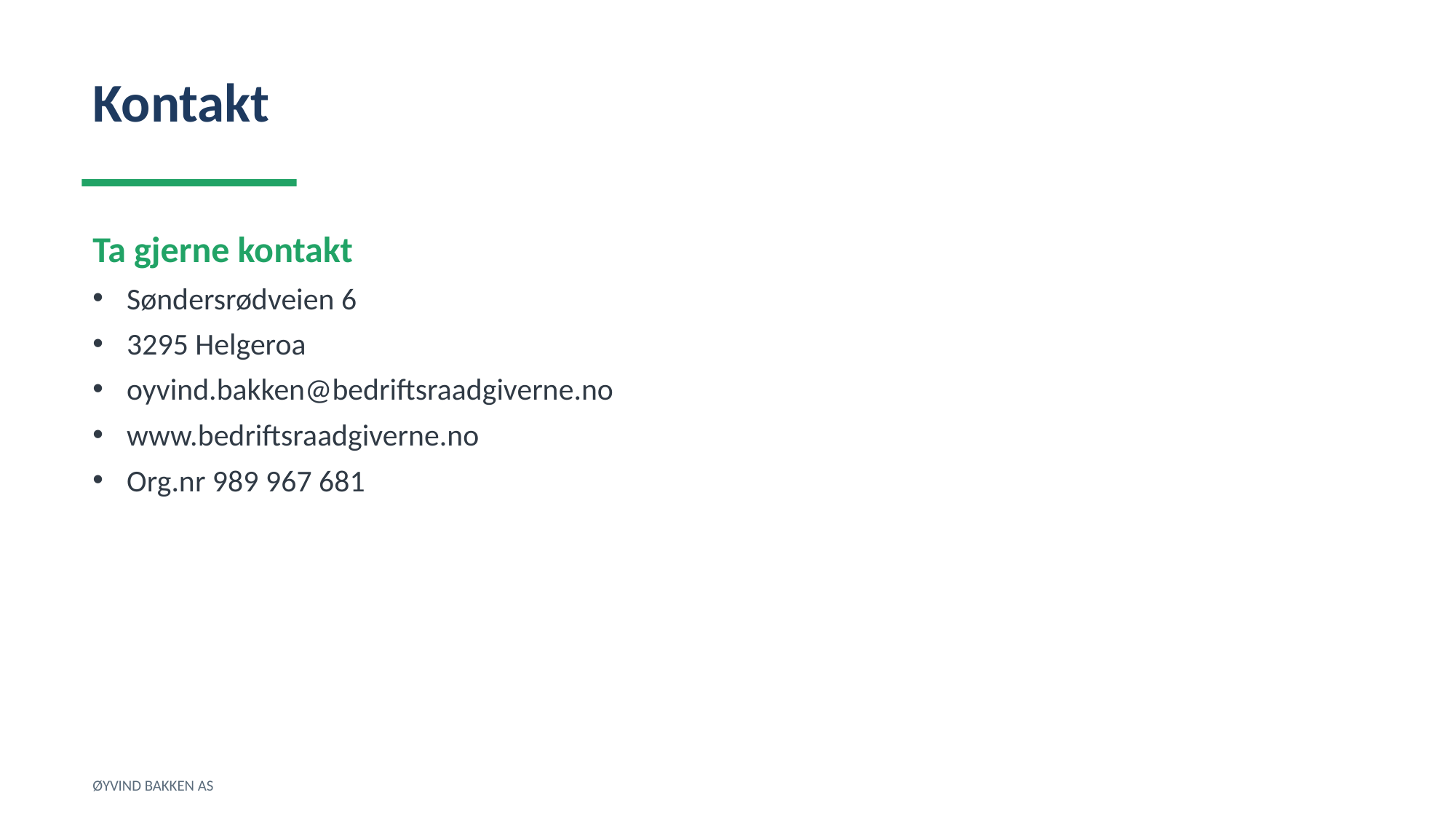

Kontakt

Ta gjerne kontakt
Søndersrødveien 6
3295 Helgeroa
oyvind.bakken@bedriftsraadgiverne.no
www.bedriftsraadgiverne.no
Org.nr 989 967 681
ØYVIND BAKKEN AS